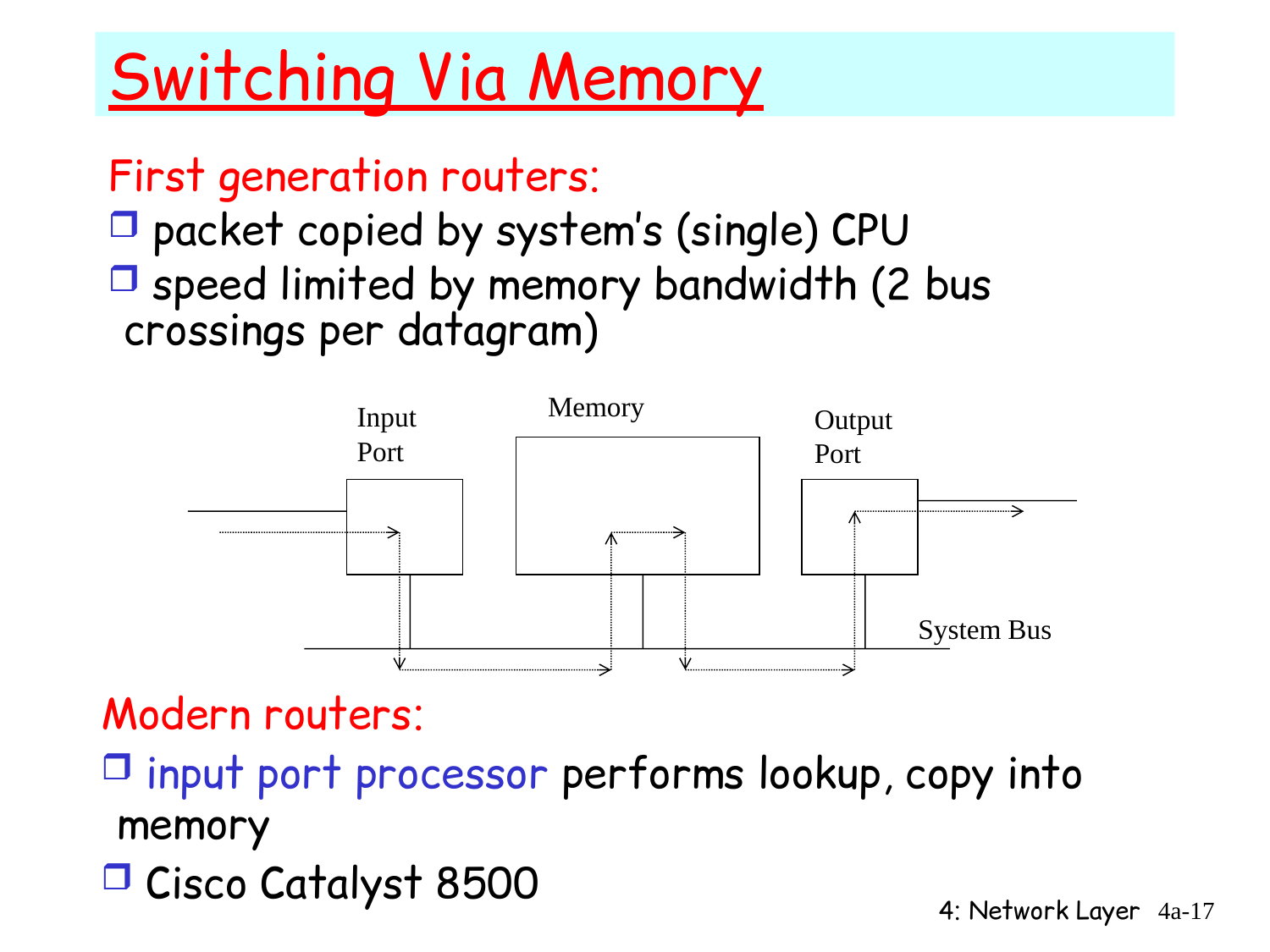

# Switching Via Memory
First generation routers:
 packet copied by system’s (single) CPU
 speed limited by memory bandwidth (2 bus crossings per datagram)
Memory
Input
Port
Output
Port

System Bus

Modern routers:
 input port processor performs lookup, copy into memory
 Cisco Catalyst 8500
4: Network Layer
4a-17